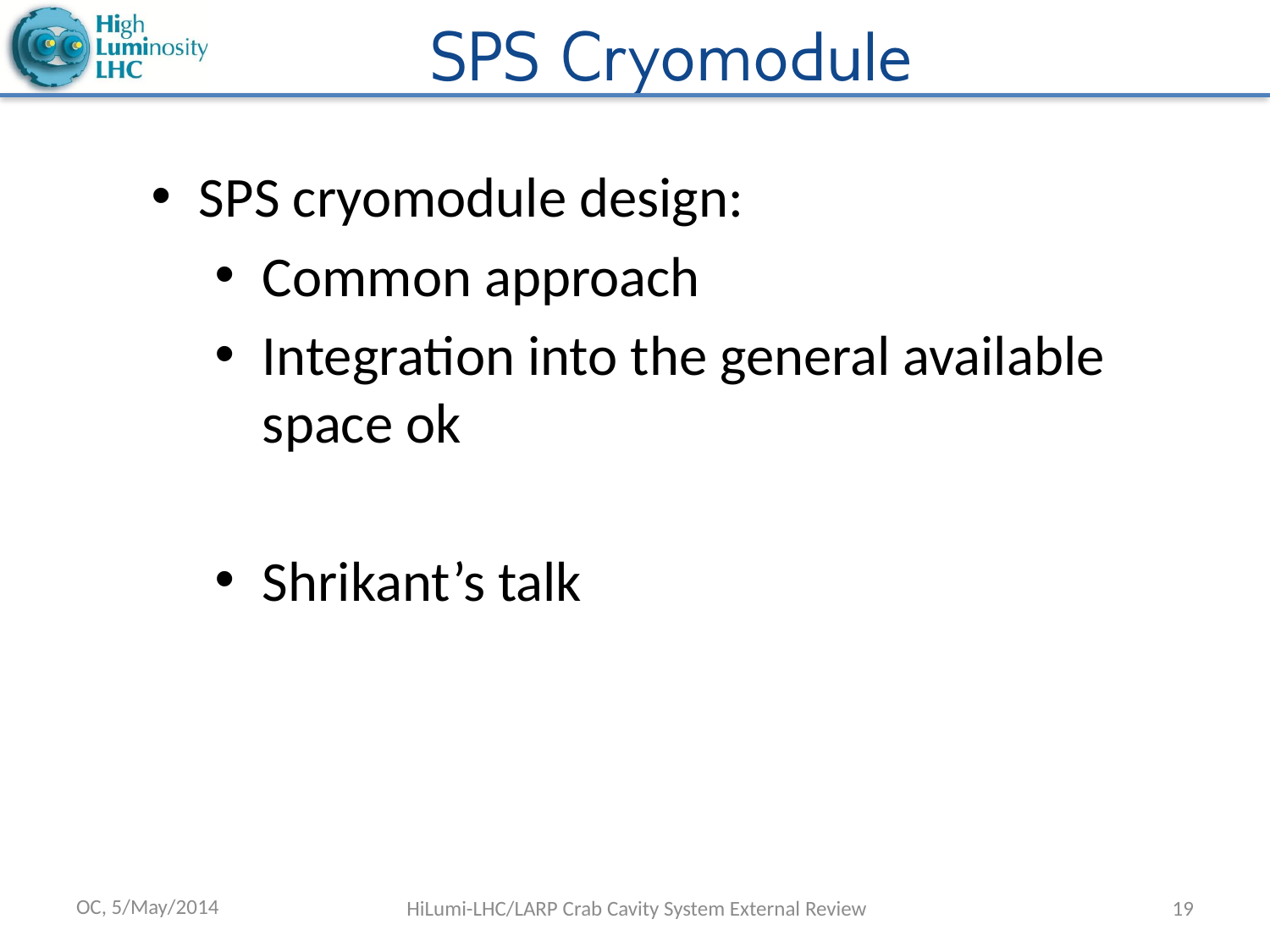

# SPS Cryomodule
SPS cryomodule design:
Common approach
Integration into the general available space ok

Shrikant’s talk

OC, 5/May/2014
HiLumi-LHC/LARP Crab Cavity System External Review
19